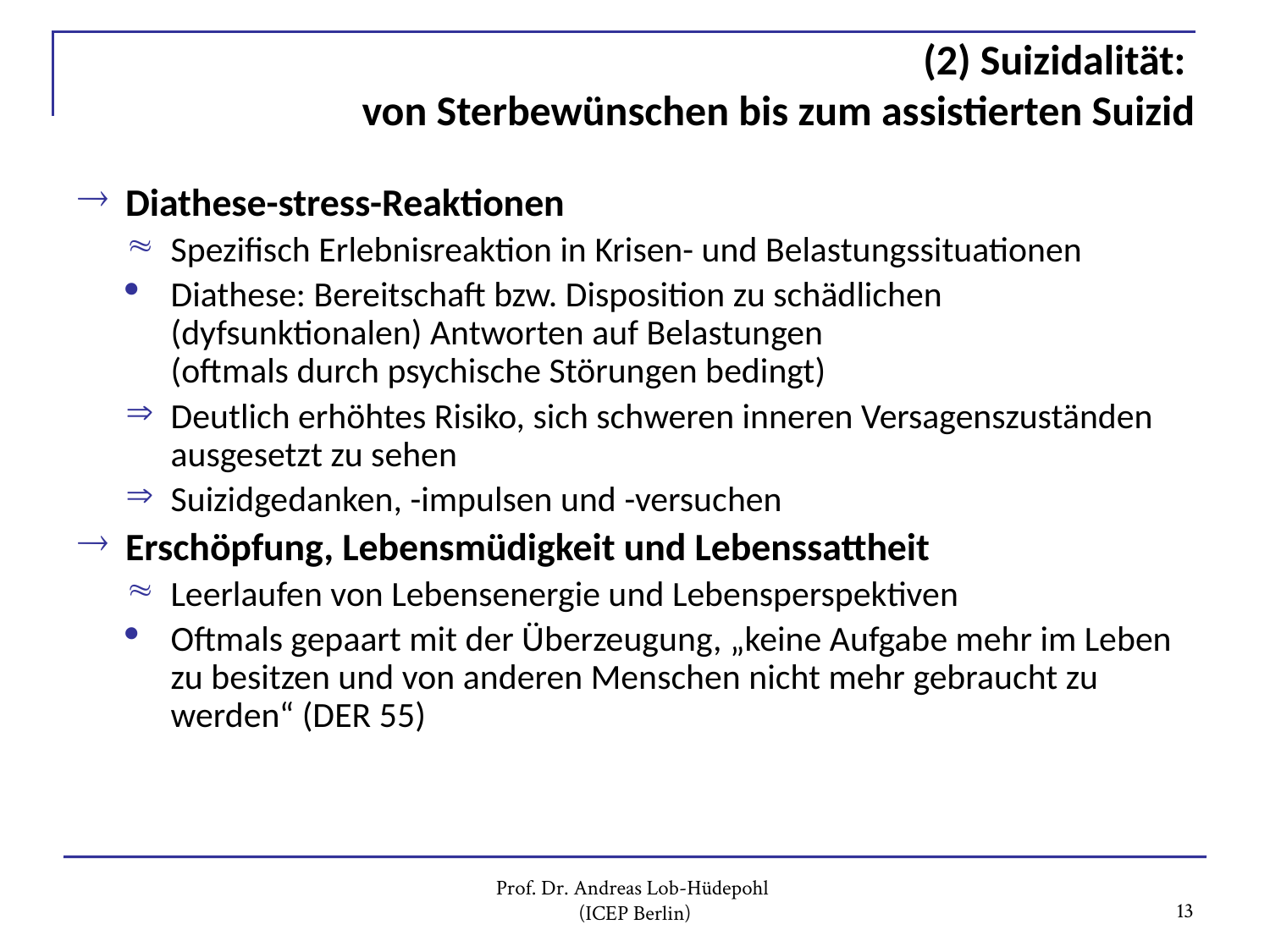

# (2) Suizidalität: von Sterbewünschen bis zum assistierten Suizid
Diathese-stress-Reaktionen
Spezifisch Erlebnisreaktion in Krisen- und Belastungssituationen
Diathese: Bereitschaft bzw. Disposition zu schädlichen (dyfsunktionalen) Antworten auf Belastungen
(oftmals durch psychische Störungen bedingt)
Deutlich erhöhtes Risiko, sich schweren inneren Versagenszuständen ausgesetzt zu sehen
Suizidgedanken, -impulsen und -versuchen
Erschöpfung, Lebensmüdigkeit und Lebenssattheit
Leerlaufen von Lebensenergie und Lebensperspektiven
Oftmals gepaart mit der Überzeugung, „keine Aufgabe mehr im Leben zu besitzen und von anderen Menschen nicht mehr gebraucht zu werden“ (DER 55)
13
Prof. Dr. Andreas Lob-Hüdepohl
(ICEP Berlin)